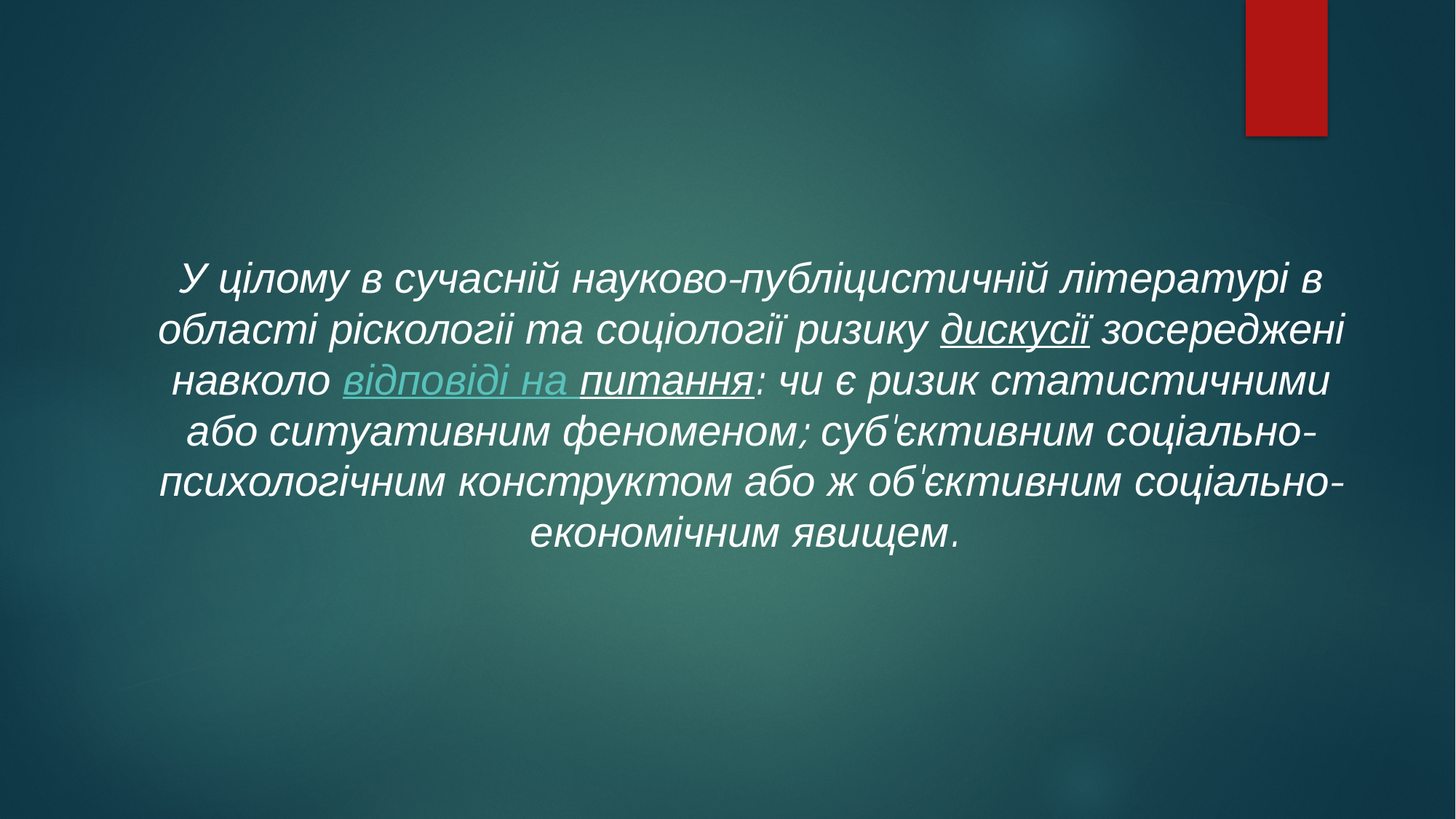

#
У цілому в сучасній науково-публіцистичній літературі в області ріскологіі та соціології ризику дискусії зосереджені навколо відповіді на питання: чи є ризик статистичними або ситуативним феноменом; суб'єктивним соціально-психологічним конструктом або ж об'єктивним соціально-економічним явищем.